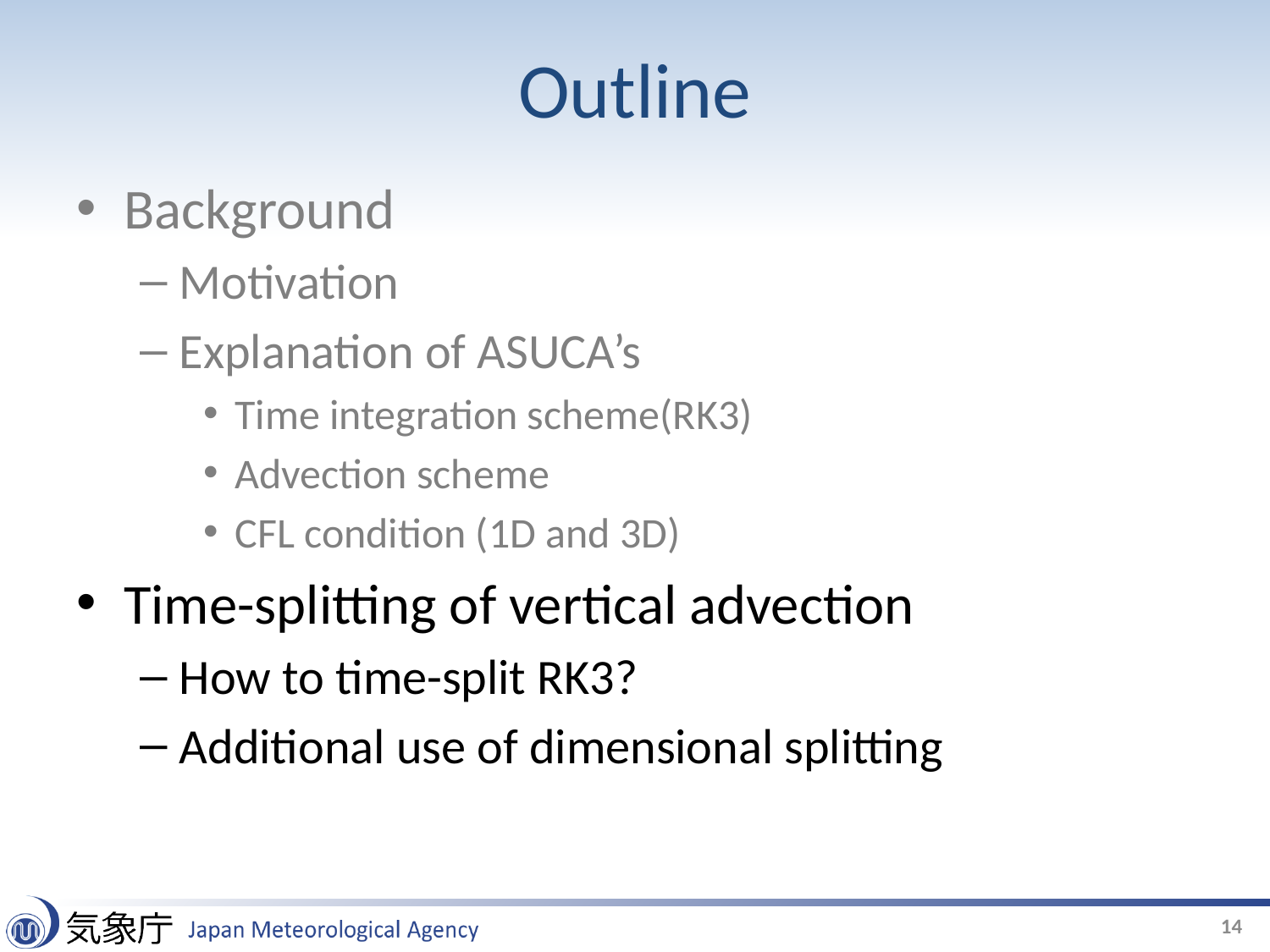

# Outline
Background
Motivation
Explanation of ASUCA’s
Time integration scheme(RK3)
Advection scheme
CFL condition (1D and 3D)
Time-splitting of vertical advection
How to time-split RK3?
Additional use of dimensional splitting
14